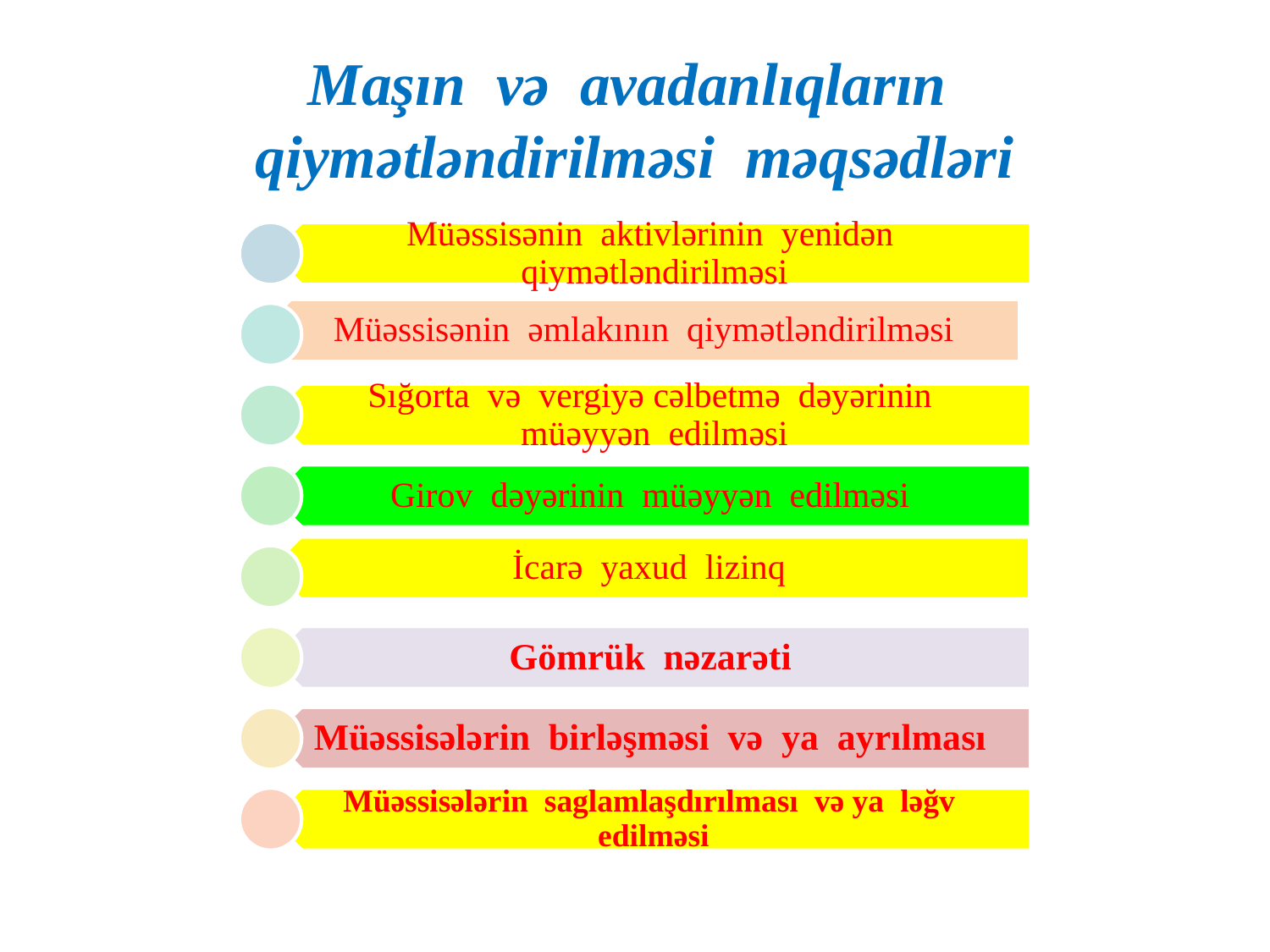

# Maşın  və  avadanlıqların  qiymətləndirilməsi  məqsədləri
Müəssisənin  aktivlərinin  yenidən  qiymətləndirilməsi
Müəssisənin  əmlakının  qiymətləndirilməsi
Sığorta  və  vergiyə cəlbetmə  dəyərinin  müəyyən  edilməsi
Girov  dəyərinin  müəyyən  edilməsi
İcarə  yaxud  lizinq
Gömrük  nəzarəti
Müəssisələrin  birləşməsi  və  ya  ayrılması
Müəssisələrin  saglamlaşdırılması  və ya  ləğv  edilməsi